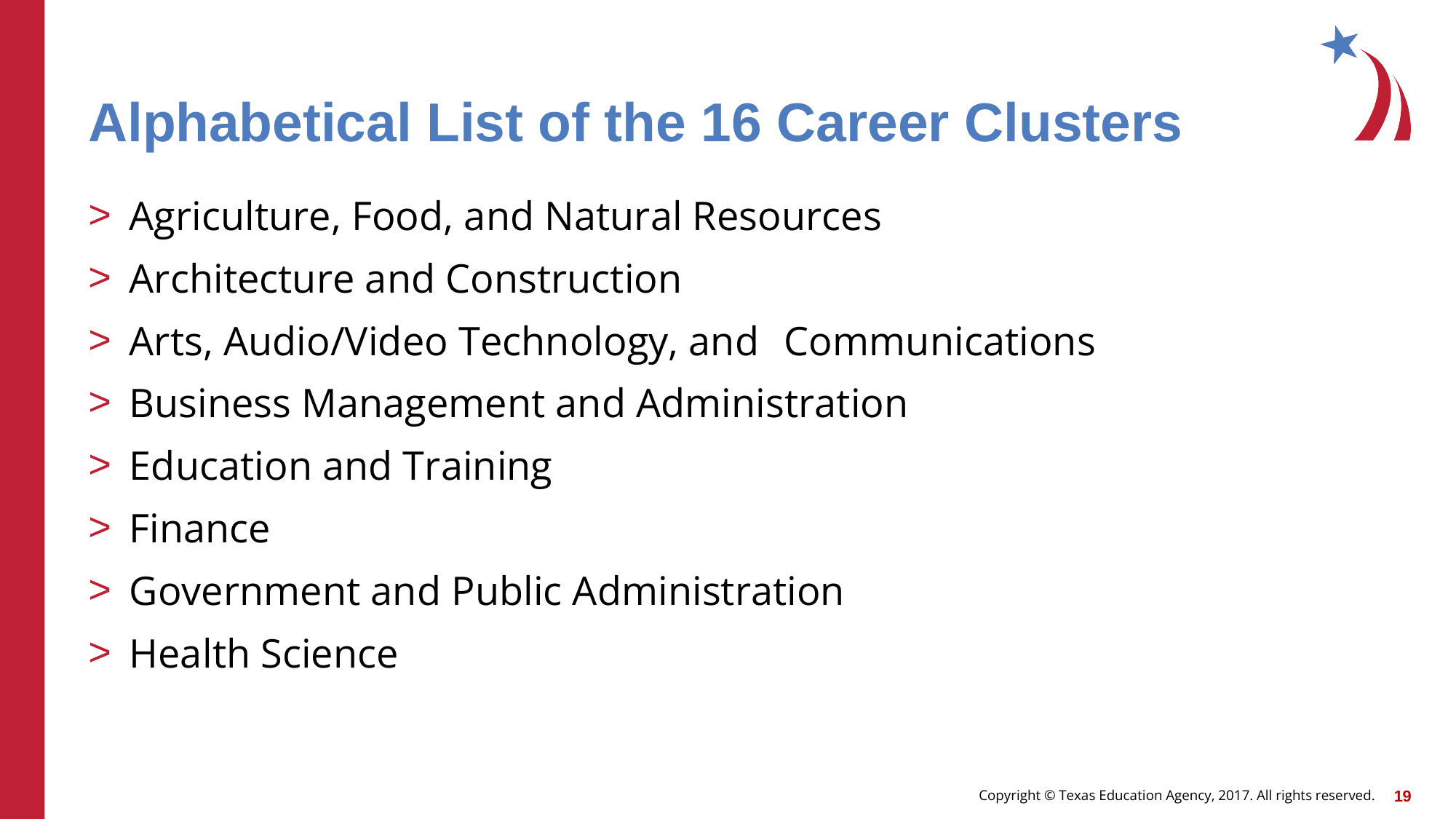

# Alphabetical List of the 16 Career Clusters
Agriculture, Food, and Natural Resources
Architecture and Construction
Arts, Audio/Video Technology, and	Communications
Business Management and Administration
Education and Training
Finance
Government and Public Administration
Health Science